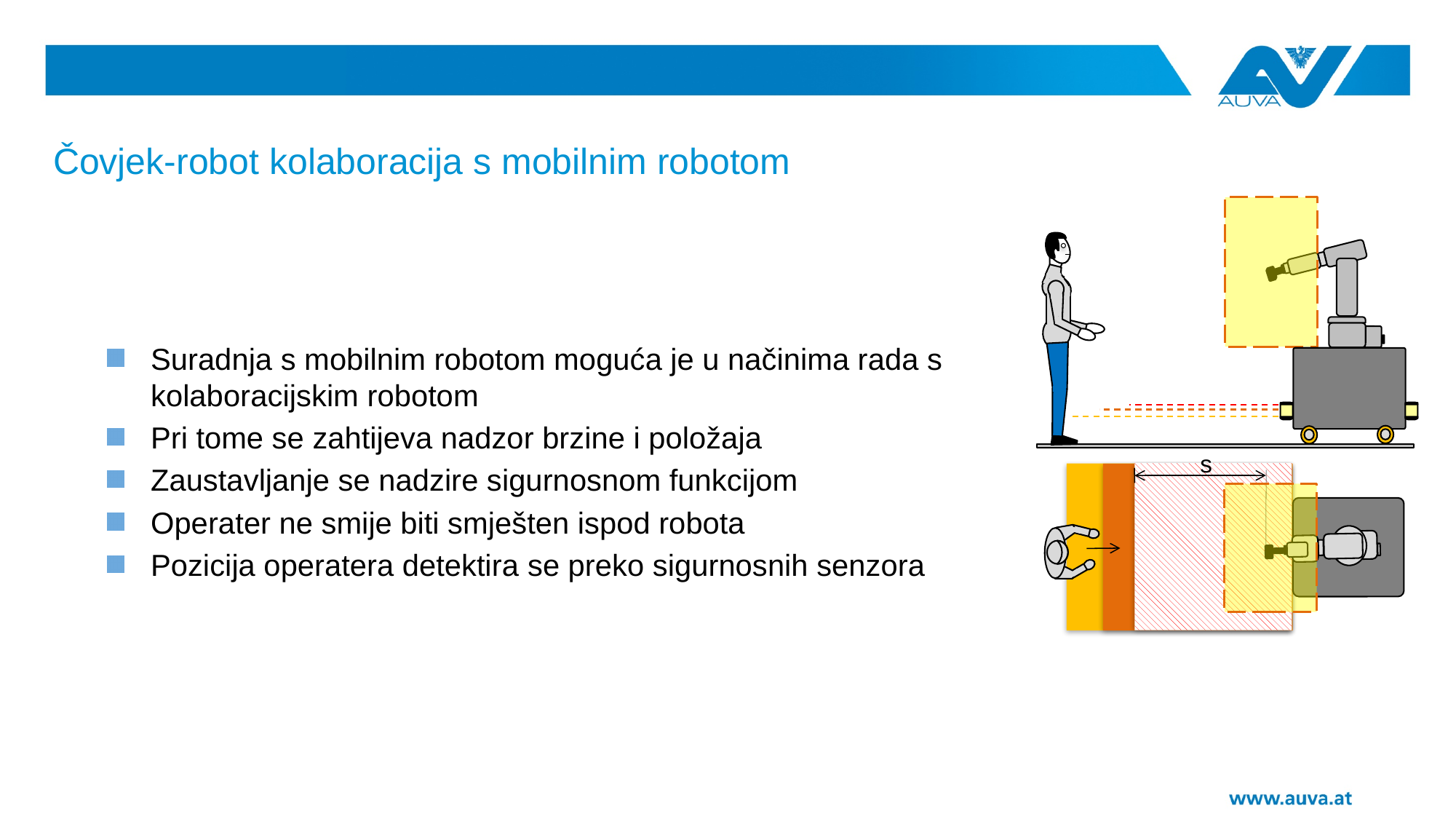

# Čovjek-robot kolaboracija s mobilnim robotom

Suradnja s mobilnim robotom moguća je u načinima rada s kolaboracijskim robotom
Pri tome se zahtijeva nadzor brzine i položaja
Zaustavljanje se nadzire sigurnosnom funkcijom
Operater ne smije biti smješten ispod robota
Pozicija operatera detektira se preko sigurnosnih senzora

s